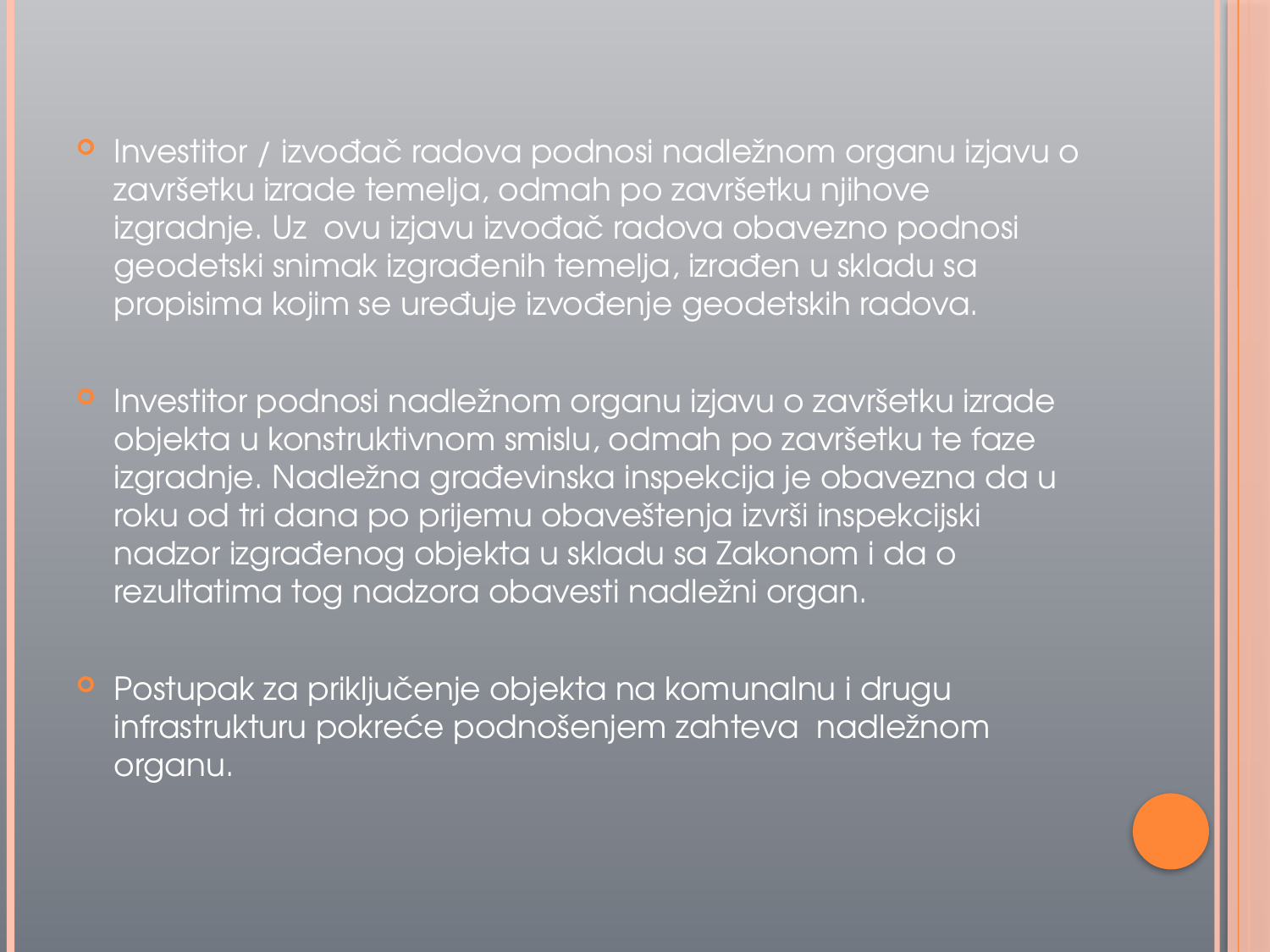

Investitor / izvođač radova podnosi nadležnom organu izjavu o završetku izrade temelja, odmah po završetku njihove izgradnje. Uz  ovu izjavu izvođač radova obavezno podnosi geodetski snimak izgrađenih temelja, izrađen u skladu sa propisima kojim se uređuje izvođenje geodetskih radova.

Investitor podnosi nadležnom organu izjavu o završetku izrade objekta u konstruktivnom smislu, odmah po završetku te faze izgradnje. Nadležna građevinska inspekcija je obavezna da u roku od tri dana po prijemu obaveštenja izvrši inspekcijski nadzor izgrađenog objekta u skladu sa Zakonom i da o rezultatima tog nadzora obavesti nadležni organ.

Postupak za priključenje objekta na komunalnu i drugu infrastrukturu pokreće podnošenjem zahteva  nadležnom organu.